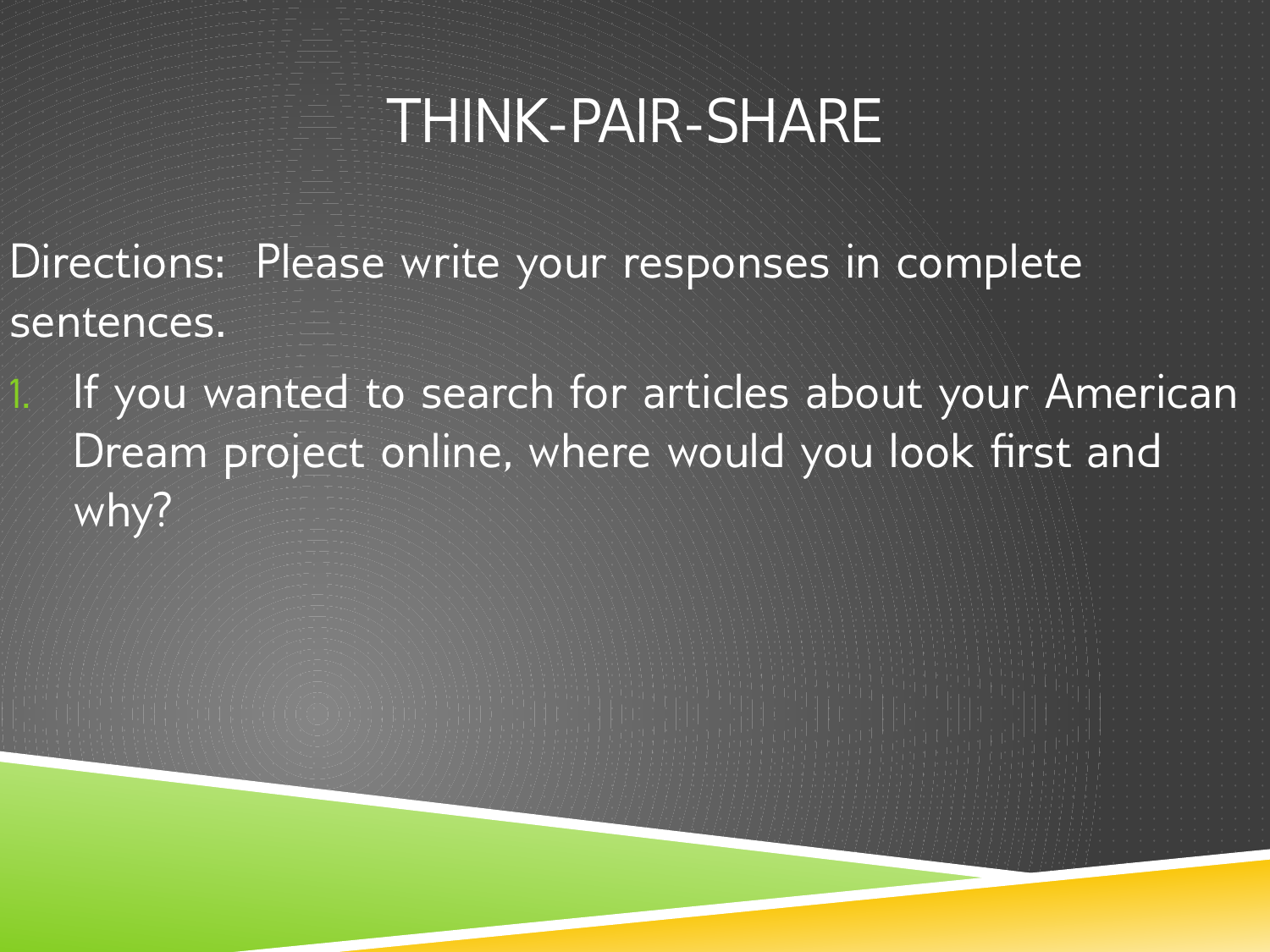

# Think-pair-share
Directions:  Please write your responses in complete sentences.
If you wanted to search for articles about your American Dream project online, where would you look first and why?